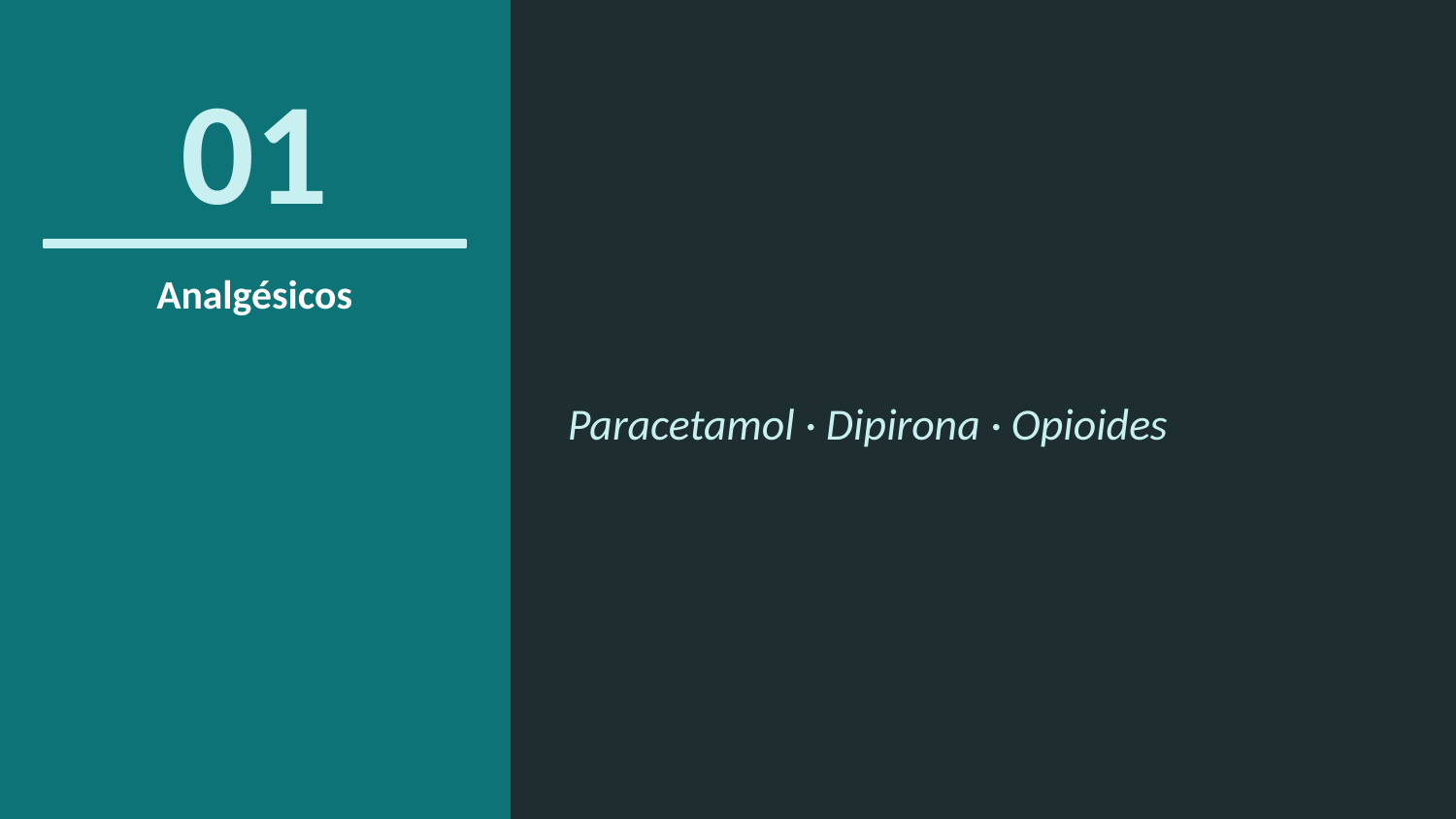

01

Analgésicos
Paracetamol · Dipirona · Opioides